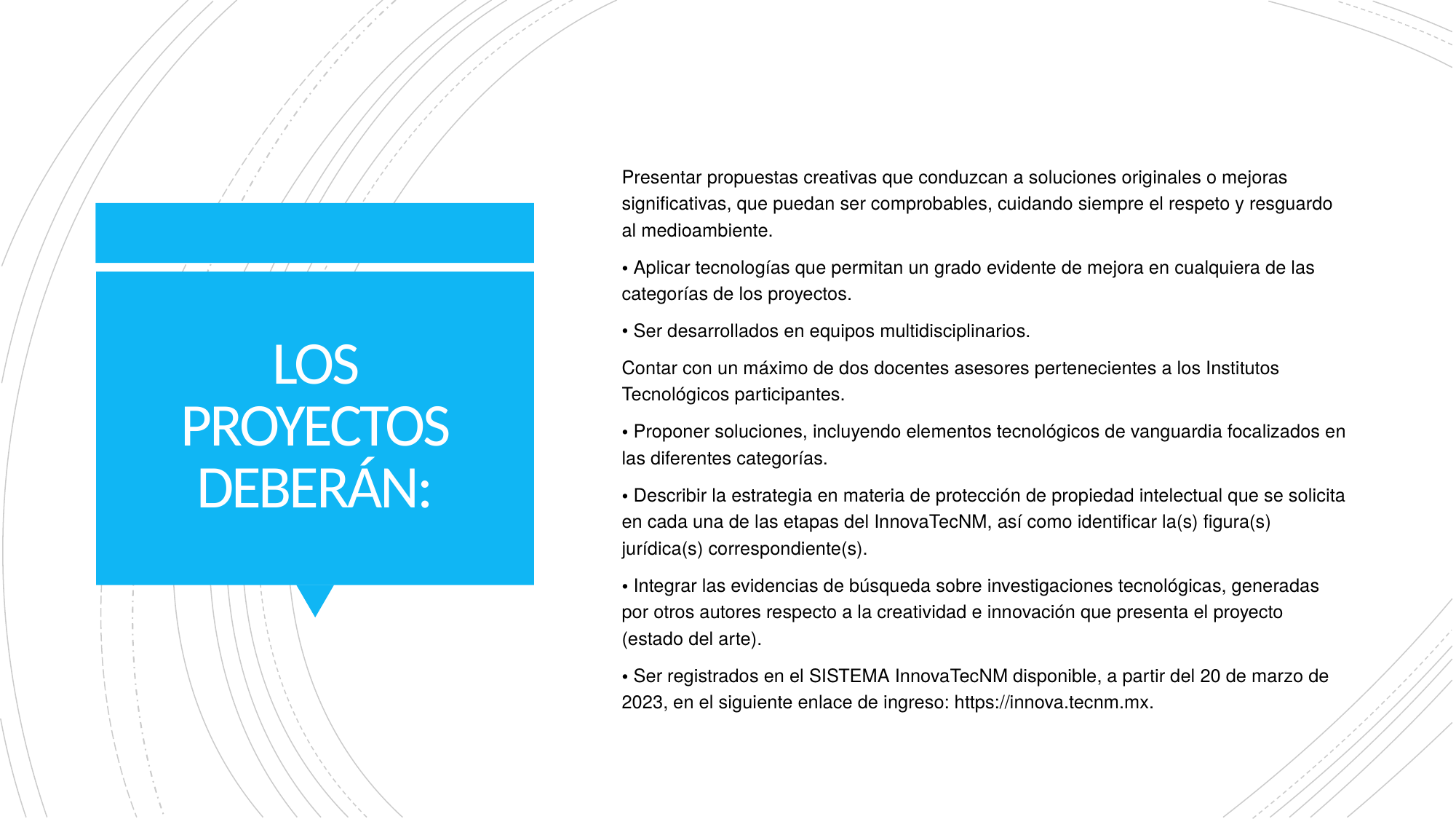

Presentar propuestas creativas que conduzcan a soluciones originales o mejoras significativas, que puedan ser comprobables, cuidando siempre el respeto y resguardo al medioambiente.
• Aplicar tecnologías que permitan un grado evidente de mejora en cualquiera de las categorías de los proyectos.
• Ser desarrollados en equipos multidisciplinarios.
Contar con un máximo de dos docentes asesores pertenecientes a los Institutos Tecnológicos participantes.
• Proponer soluciones, incluyendo elementos tecnológicos de vanguardia focalizados en las diferentes categorías.
• Describir la estrategia en materia de protección de propiedad intelectual que se solicita en cada una de las etapas del InnovaTecNM, así como identificar la(s) figura(s) jurídica(s) correspondiente(s).
• Integrar las evidencias de búsqueda sobre investigaciones tecnológicas, generadas por otros autores respecto a la creatividad e innovación que presenta el proyecto (estado del arte).
• Ser registrados en el SISTEMA InnovaTecNM disponible, a partir del 20 de marzo de 2023, en el siguiente enlace de ingreso: https://innova.tecnm.mx.

# LOS PROYECTOS DEBERÁN: